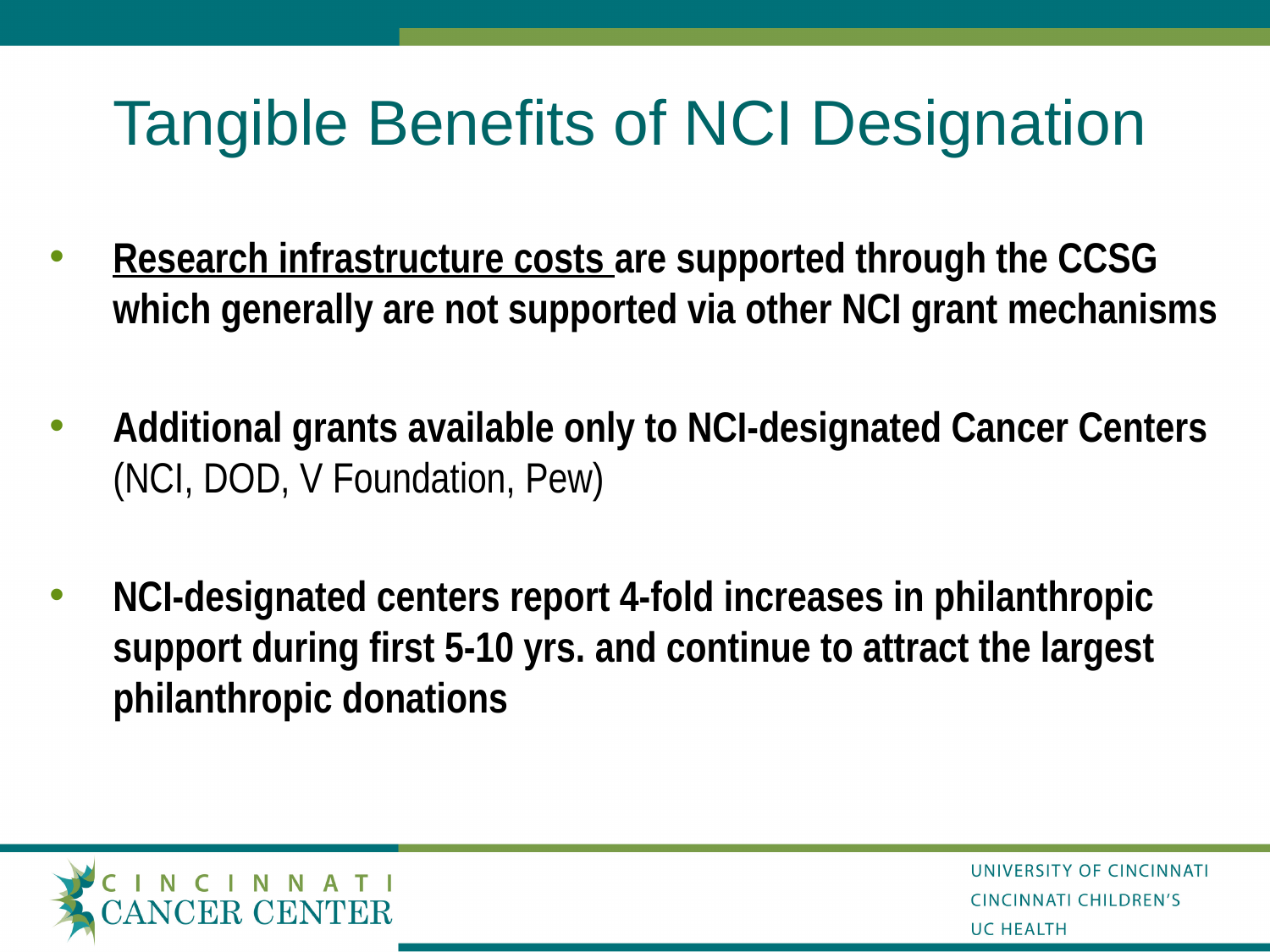

# Tangible Benefits of NCI Designation

Research infrastructure costs are supported through the CCSG which generally are not supported via other NCI grant mechanisms

Additional grants available only to NCI-designated Cancer Centers
(NCI, DOD, V Foundation, Pew)

NCI-designated centers report 4-fold increases in philanthropic support during first 5-10 yrs. and continue to attract the largest philanthropic donations